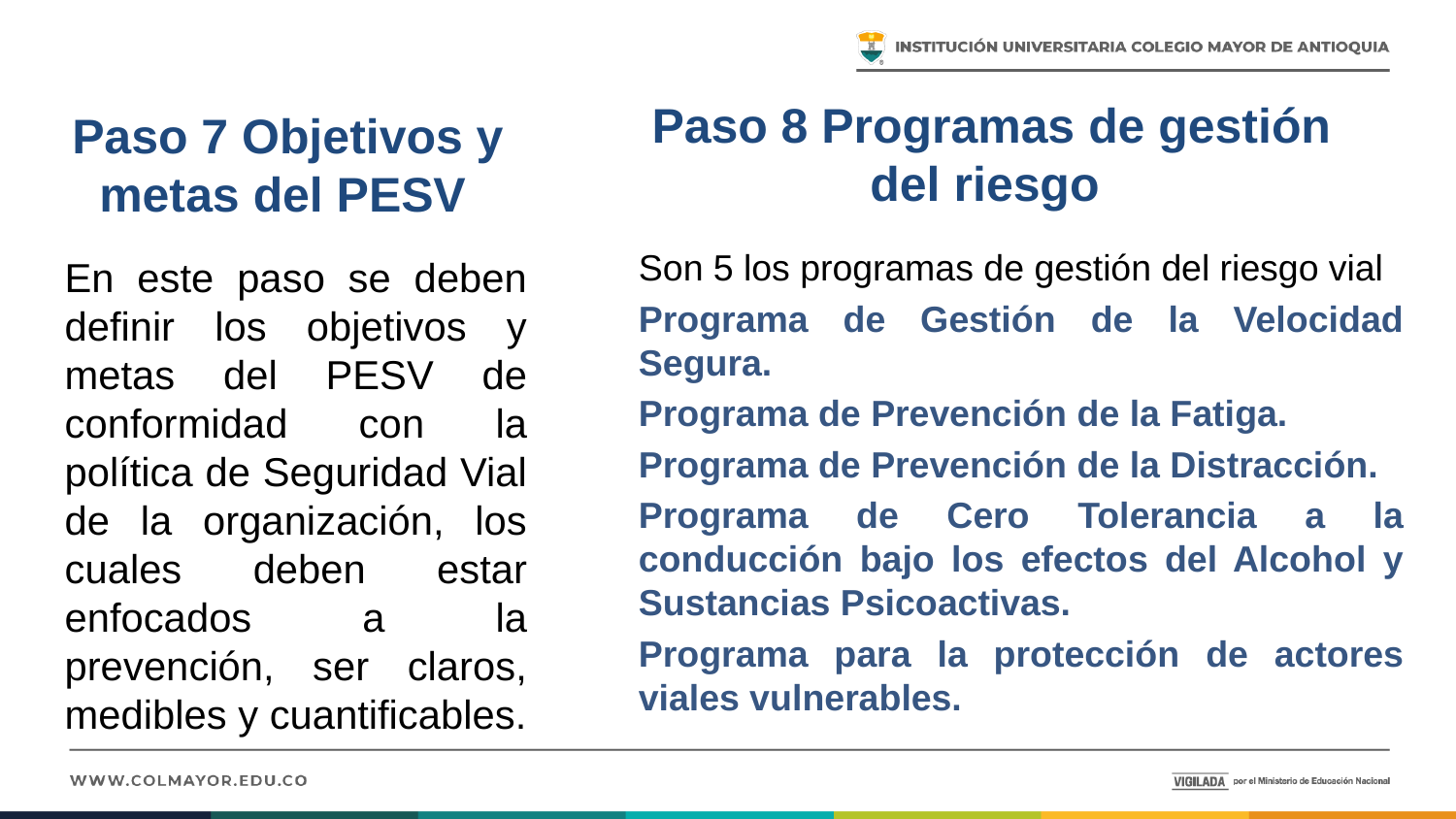

# Paso 7 Objetivos y metas del PESV
Paso 8 Programas de gestión del riesgo
Son 5 los programas de gestión del riesgo vial
Programa de Gestión de la Velocidad Segura.
Programa de Prevención de la Fatiga.
Programa de Prevención de la Distracción.
Programa de Cero Tolerancia a la conducción bajo los efectos del Alcohol y Sustancias Psicoactivas.
Programa para la protección de actores viales vulnerables.

En este paso se deben definir los objetivos y metas del PESV de conformidad con la política de Seguridad Vial de la organización, los cuales deben estar enfocados a la prevención, ser claros, medibles y cuantificables.